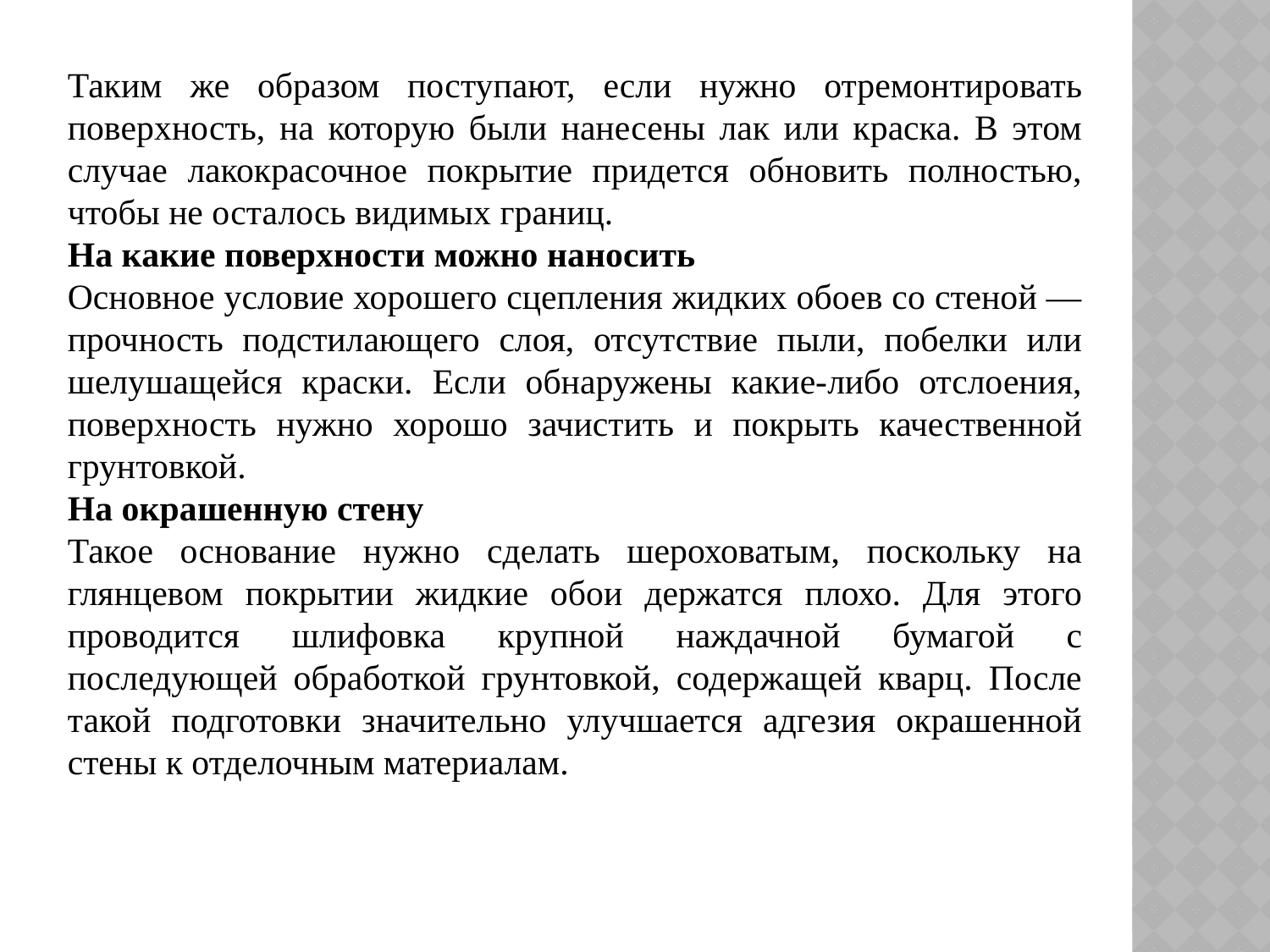

Таким же образом поступают, если нужно отремонтировать поверхность, на которую были нанесены лак или краска. В этом случае лакокрасочное покрытие придется обновить полностью, чтобы не осталось видимых границ.
На какие поверхности можно наносить
Основное условие хорошего сцепления жидких обоев со стеной — прочность подстилающего слоя, отсутствие пыли, побелки или шелушащейся краски. Если обнаружены какие-либо отслоения, поверхность нужно хорошо зачистить и покрыть качественной грунтовкой.
На окрашенную стену
Такое основание нужно сделать шероховатым, поскольку на глянцевом покрытии жидкие обои держатся плохо. Для этого проводится шлифовка крупной наждачной бумагой с последующей обработкой грунтовкой, содержащей кварц. После такой подготовки значительно улучшается адгезия окрашенной стены к отделочным материалам.